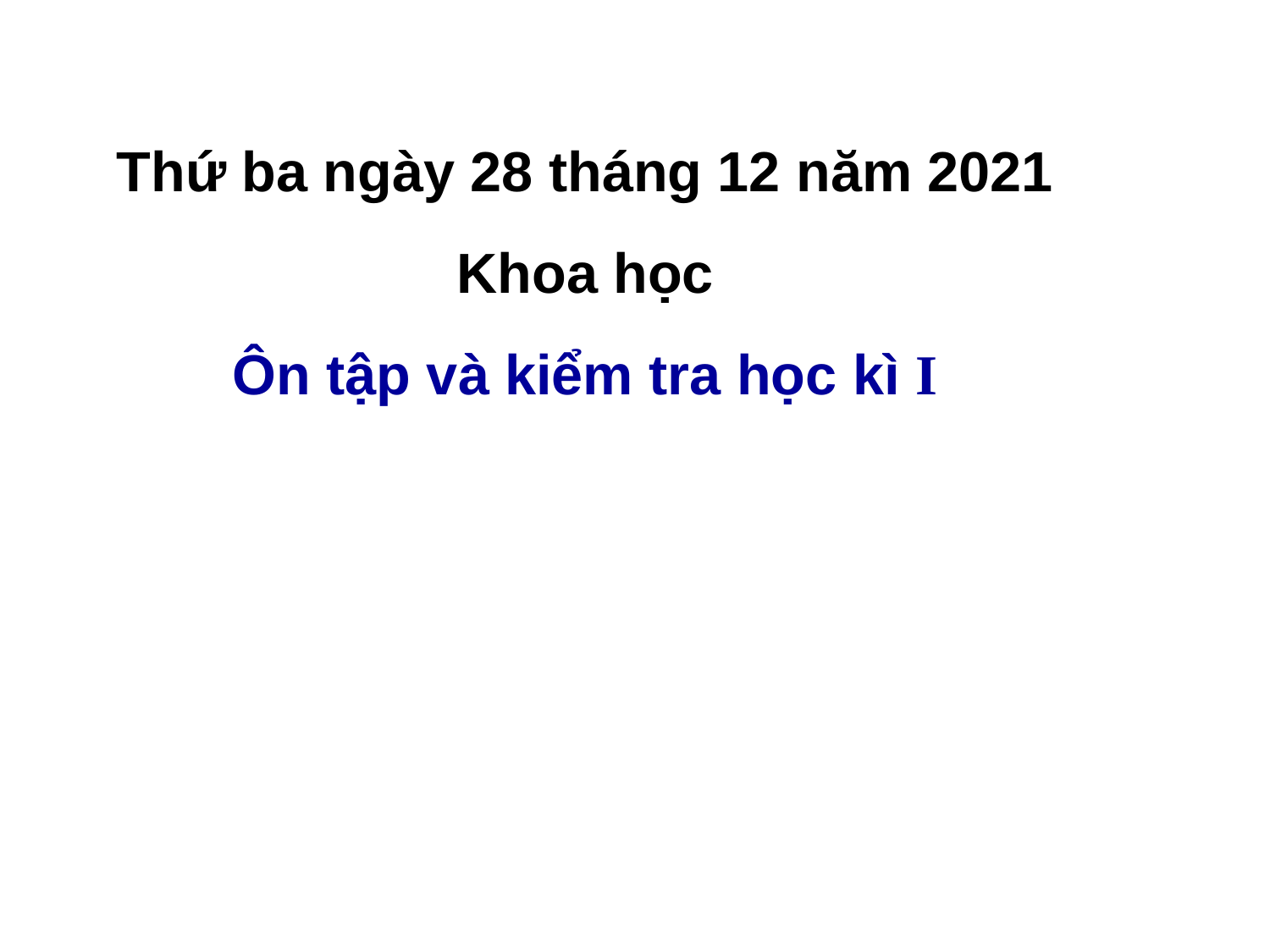

Thứ ba ngày 28 tháng 12 năm 2021
Khoa học
Ôn tập và kiểm tra học kì I